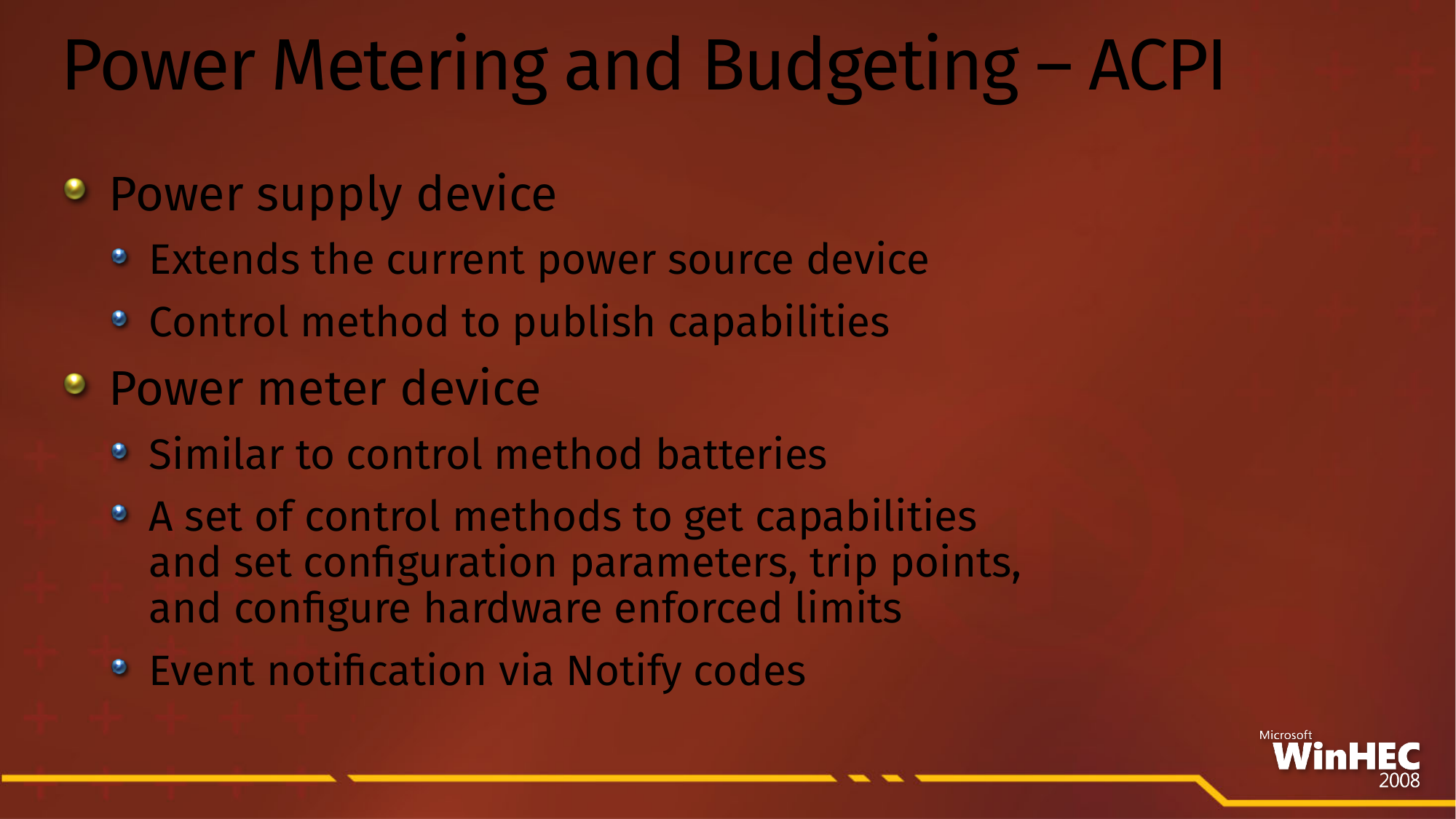

# Power Metering and Budgeting – ACPI
Power supply device
Extends the current power source device
Control method to publish capabilities
Power meter device
Similar to control method batteries
A set of control methods to get capabilities
and set configuration parameters, trip points,
and configure hardware enforced limits
Event notification via Notify codes